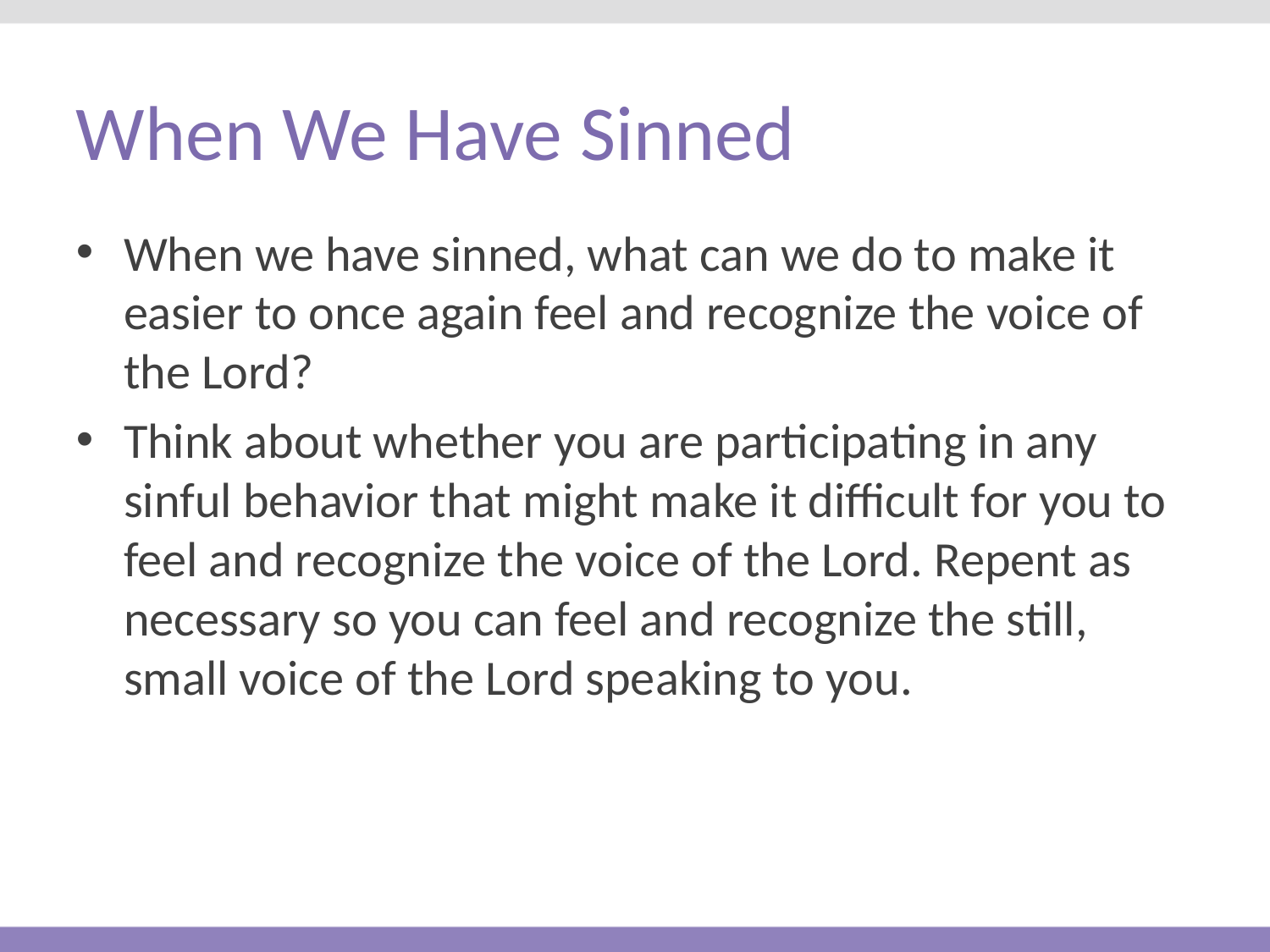

# When We Have Sinned
When we have sinned, what can we do to make it easier to once again feel and recognize the voice of the Lord?
Think about whether you are participating in any sinful behavior that might make it difficult for you to feel and recognize the voice of the Lord. Repent as necessary so you can feel and recognize the still, small voice of the Lord speaking to you.